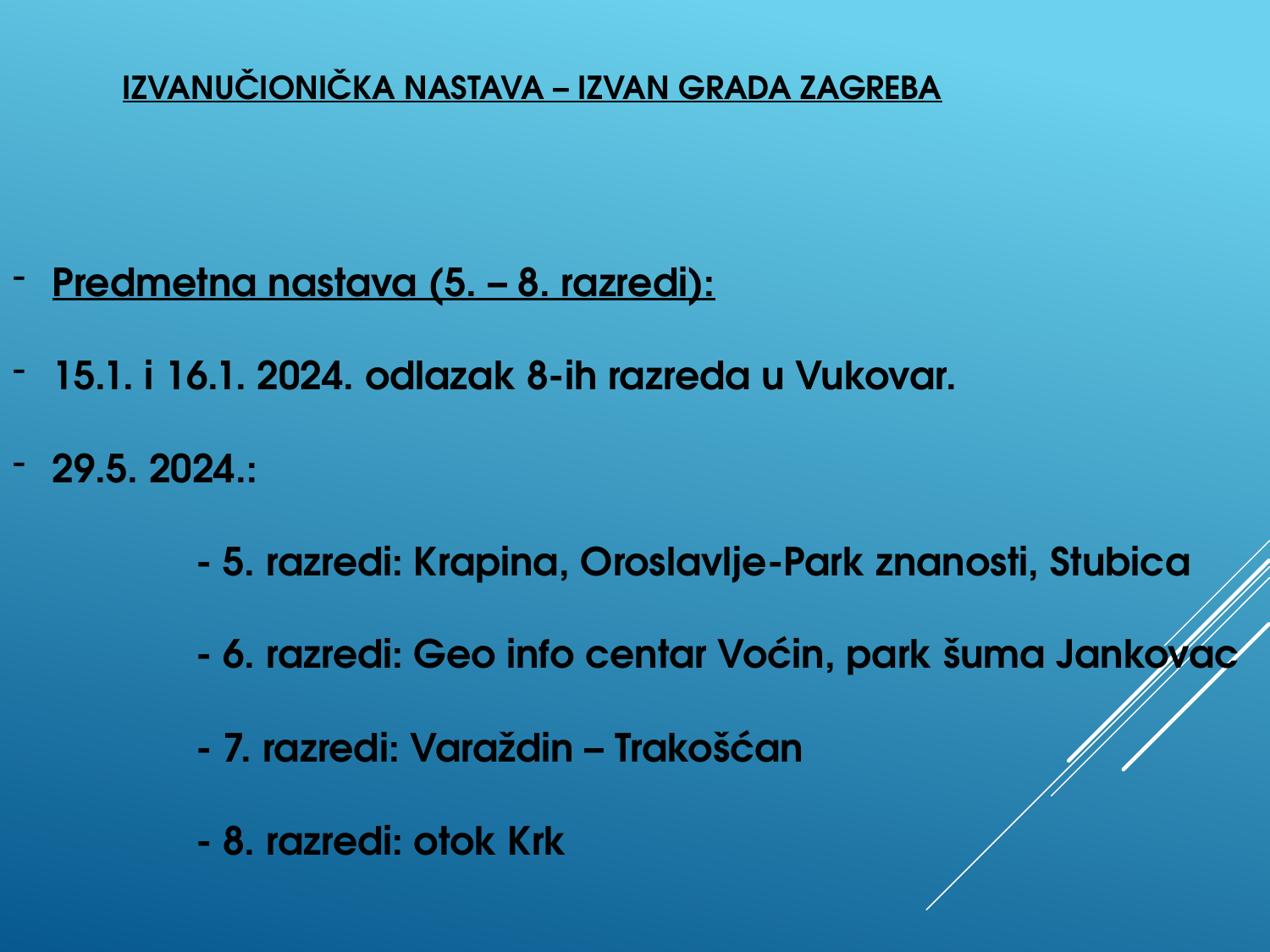

IZVANUČIONIČKA NASTAVA – IZVAN GRADA ZAGREBA
Predmetna nastava (5. – 8. razredi):

15.1. i 16.1. 2024. odlazak 8-ih razreda u Vukovar.

29.5. 2024.:

                 - 5. razredi: Krapina, Oroslavlje-Park znanosti, Stubica

                 - 6. razredi: Geo info centar Voćin, park šuma Jankovac

                 - 7. razredi: Varaždin – Trakošćan

                 - 8. razredi: otok Krk